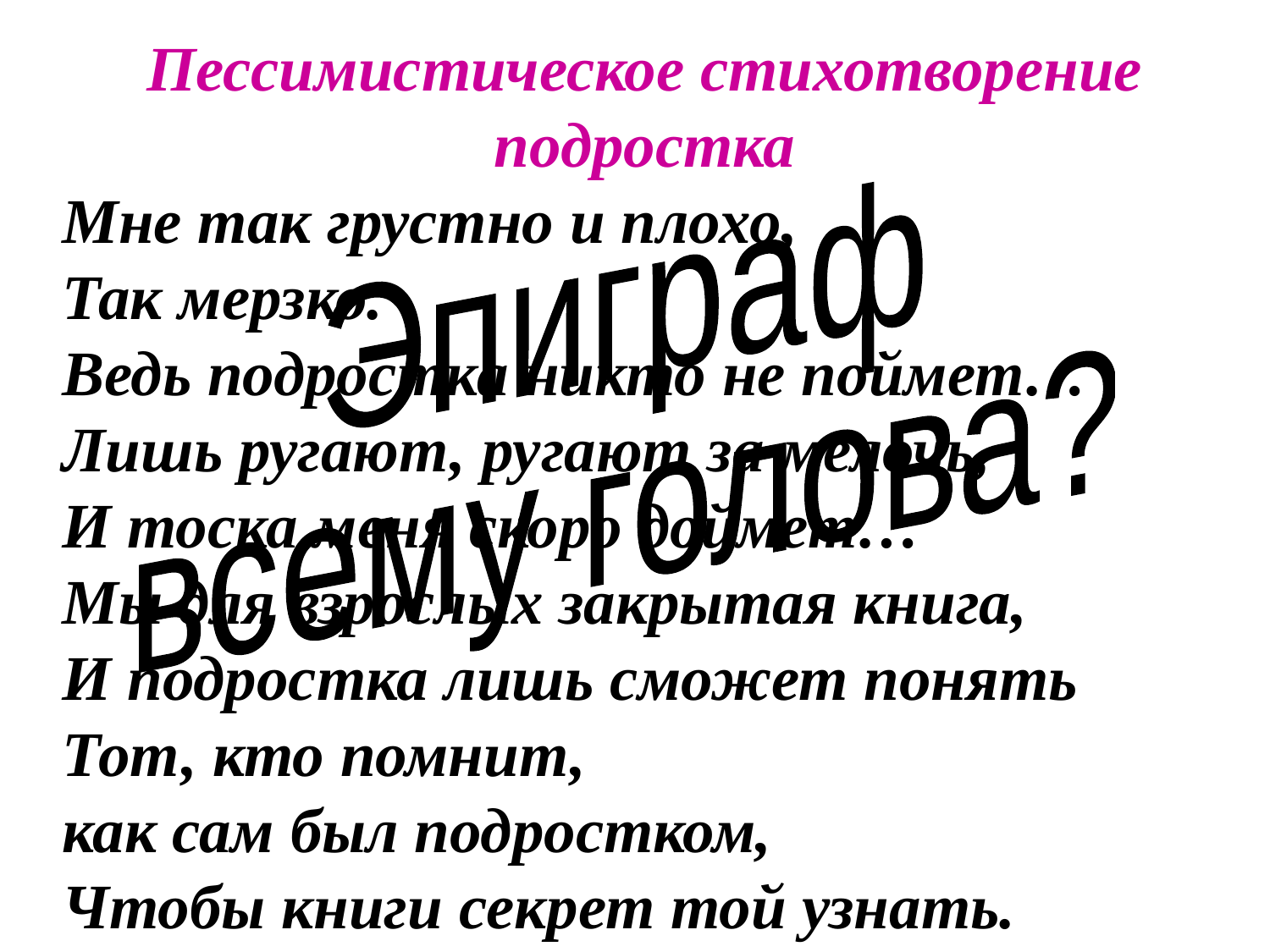

Пессимистическое стихотворение подростка
Мне так грустно и плохо,
Так мерзко.
Ведь подростка никто не поймет…
Лишь ругают, ругают за мелочь,
И тоска меня скоро доймет…
Мы для взрослых закрытая книга,
И подростка лишь сможет понять
Тот, кто помнит,
как сам был подростком,
Чтобы книги секрет той узнать.
Эпиграф
всему голова?